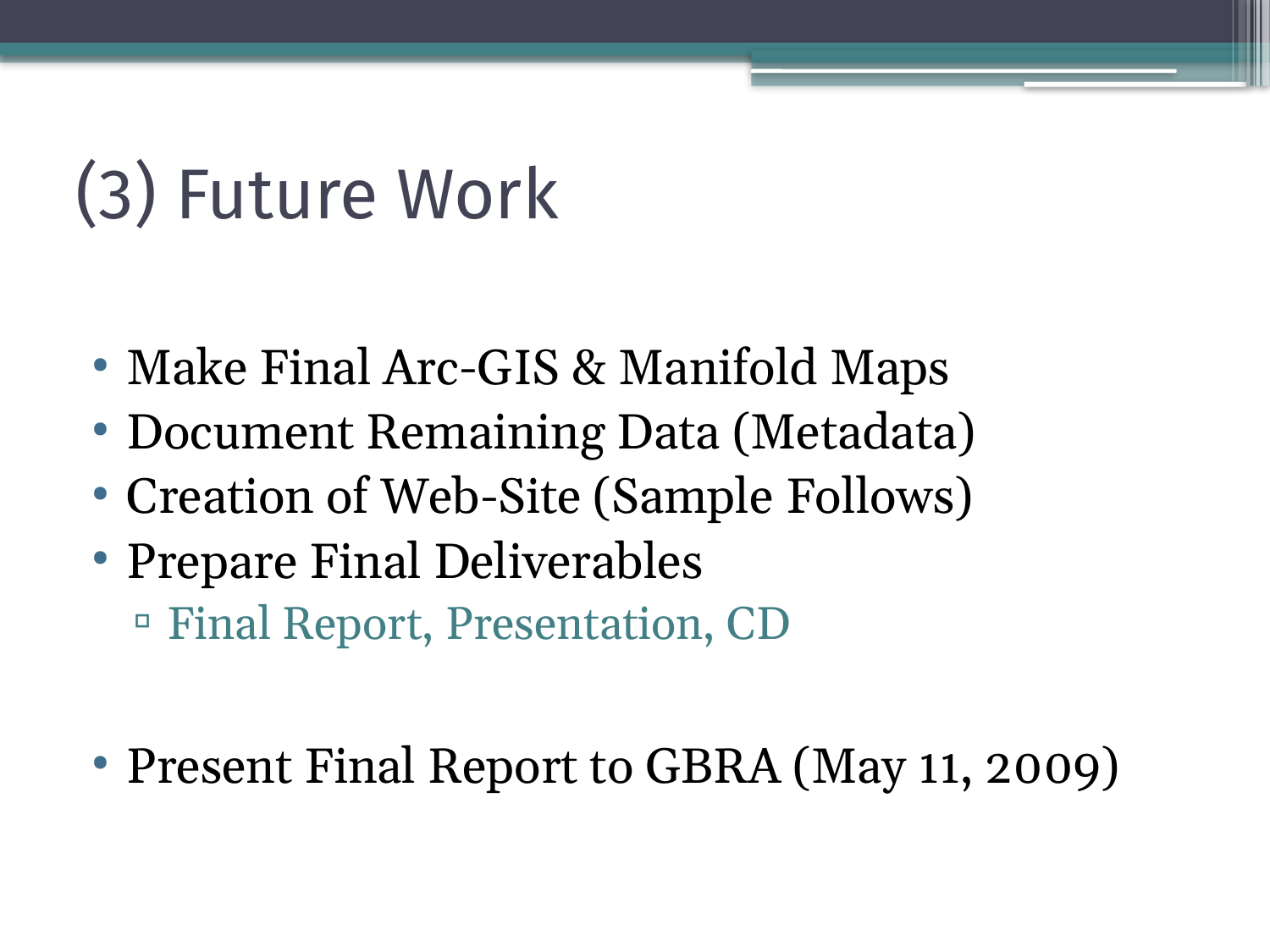

# (3) Future Work

Make Final Arc-GIS & Manifold Maps
Document Remaining Data (Metadata)
Creation of Web-Site (Sample Follows)
Prepare Final Deliverables
Final Report, Presentation, CD

Present Final Report to GBRA (May 11, 2009)